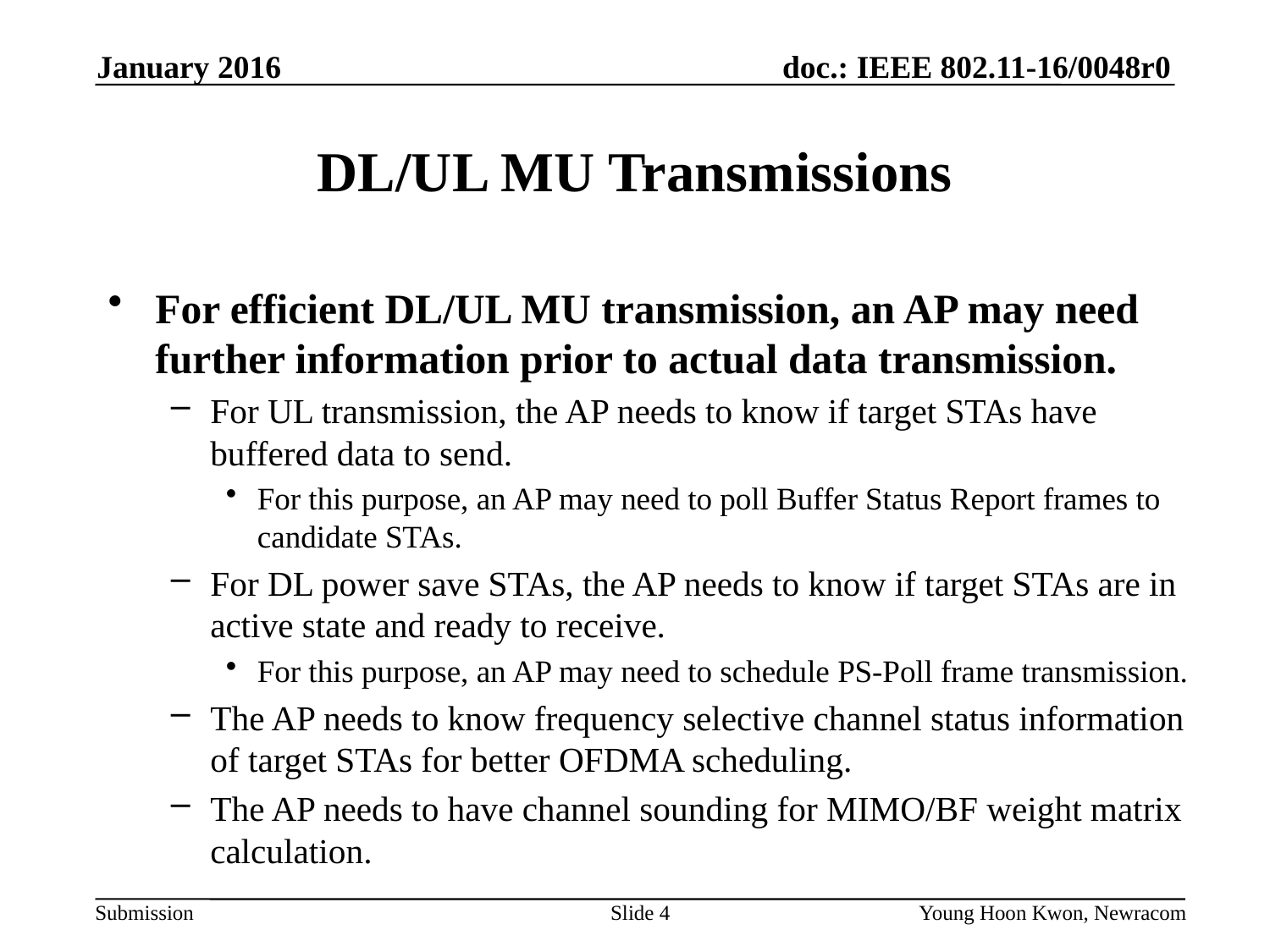

January 2016
# DL/UL MU Transmissions
For efficient DL/UL MU transmission, an AP may need further information prior to actual data transmission.
For UL transmission, the AP needs to know if target STAs have buffered data to send.
For this purpose, an AP may need to poll Buffer Status Report frames to candidate STAs.
For DL power save STAs, the AP needs to know if target STAs are in active state and ready to receive.
For this purpose, an AP may need to schedule PS-Poll frame transmission.
The AP needs to know frequency selective channel status information of target STAs for better OFDMA scheduling.
The AP needs to have channel sounding for MIMO/BF weight matrix calculation.

Slide 4
Young Hoon Kwon, Newracom